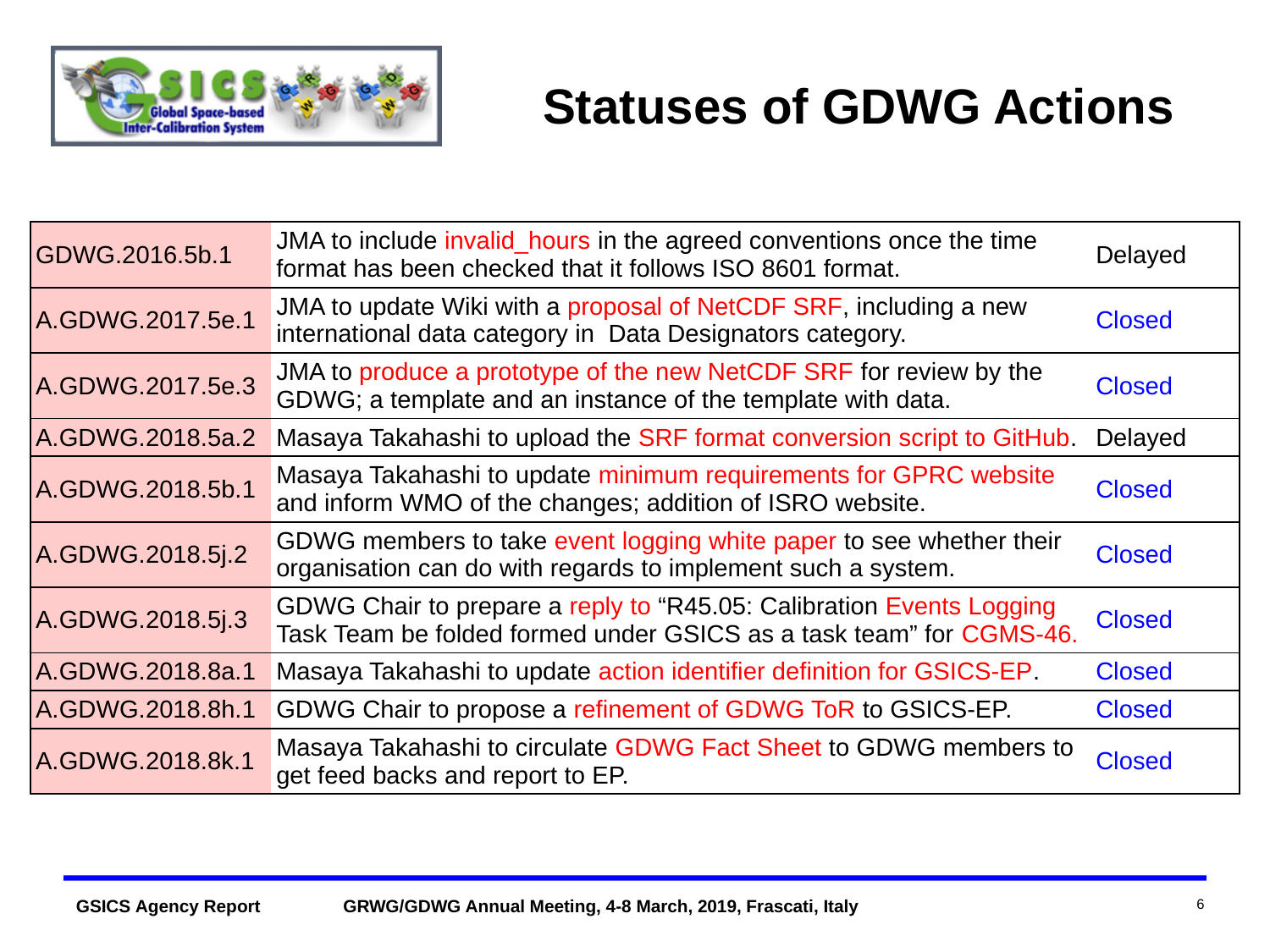

Statuses of GDWG Actions
| GDWG.2016.5b.1 | JMA to include invalid\_hours in the agreed conventions once the time format has been checked that it follows ISO 8601 format. | Delayed |
| --- | --- | --- |
| A.GDWG.2017.5e.1 | JMA to update Wiki with a proposal of NetCDF SRF, including a new international data category in Data Designators category. | Closed |
| A.GDWG.2017.5e.3 | JMA to produce a prototype of the new NetCDF SRF for review by the GDWG; a template and an instance of the template with data. | Closed |
| A.GDWG.2018.5a.2 | Masaya Takahashi to upload the SRF format conversion script to GitHub. | Delayed |
| A.GDWG.2018.5b.1 | Masaya Takahashi to update minimum requirements for GPRC website and inform WMO of the changes; addition of ISRO website. | Closed |
| A.GDWG.2018.5j.2 | GDWG members to take event logging white paper to see whether their organisation can do with regards to implement such a system. | Closed |
| A.GDWG.2018.5j.3 | GDWG Chair to prepare a reply to “R45.05: Calibration Events Logging Task Team be folded formed under GSICS as a task team” for CGMS-46. | Closed |
| A.GDWG.2018.8a.1 | Masaya Takahashi to update action identifier definition for GSICS-EP. | Closed |
| A.GDWG.2018.8h.1 | GDWG Chair to propose a refinement of GDWG ToR to GSICS-EP. | Closed |
| A.GDWG.2018.8k.1 | Masaya Takahashi to circulate GDWG Fact Sheet to GDWG members to get feed backs and report to EP. | Closed |
6